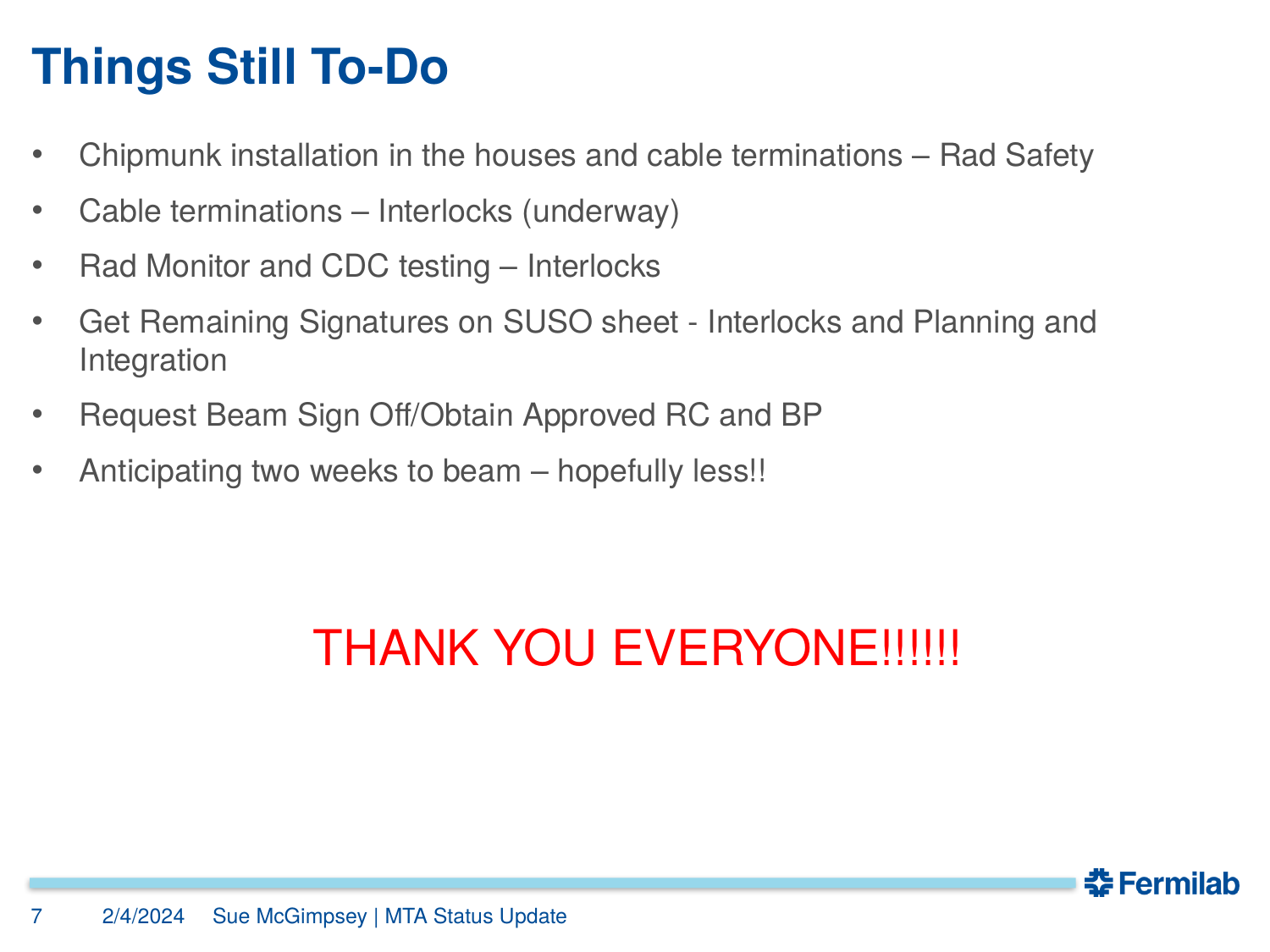

# Things Still To-Do
Chipmunk installation in the houses and cable terminations – Rad Safety
Cable terminations – Interlocks (underway)
Rad Monitor and CDC testing – Interlocks
Get Remaining Signatures on SUSO sheet - Interlocks and Planning and Integration
Request Beam Sign Off/Obtain Approved RC and BP
Anticipating two weeks to beam – hopefully less!!

THANK YOU EVERYONE!!!!!!

7
2/4/2024
Sue McGimpsey | MTA Status Update